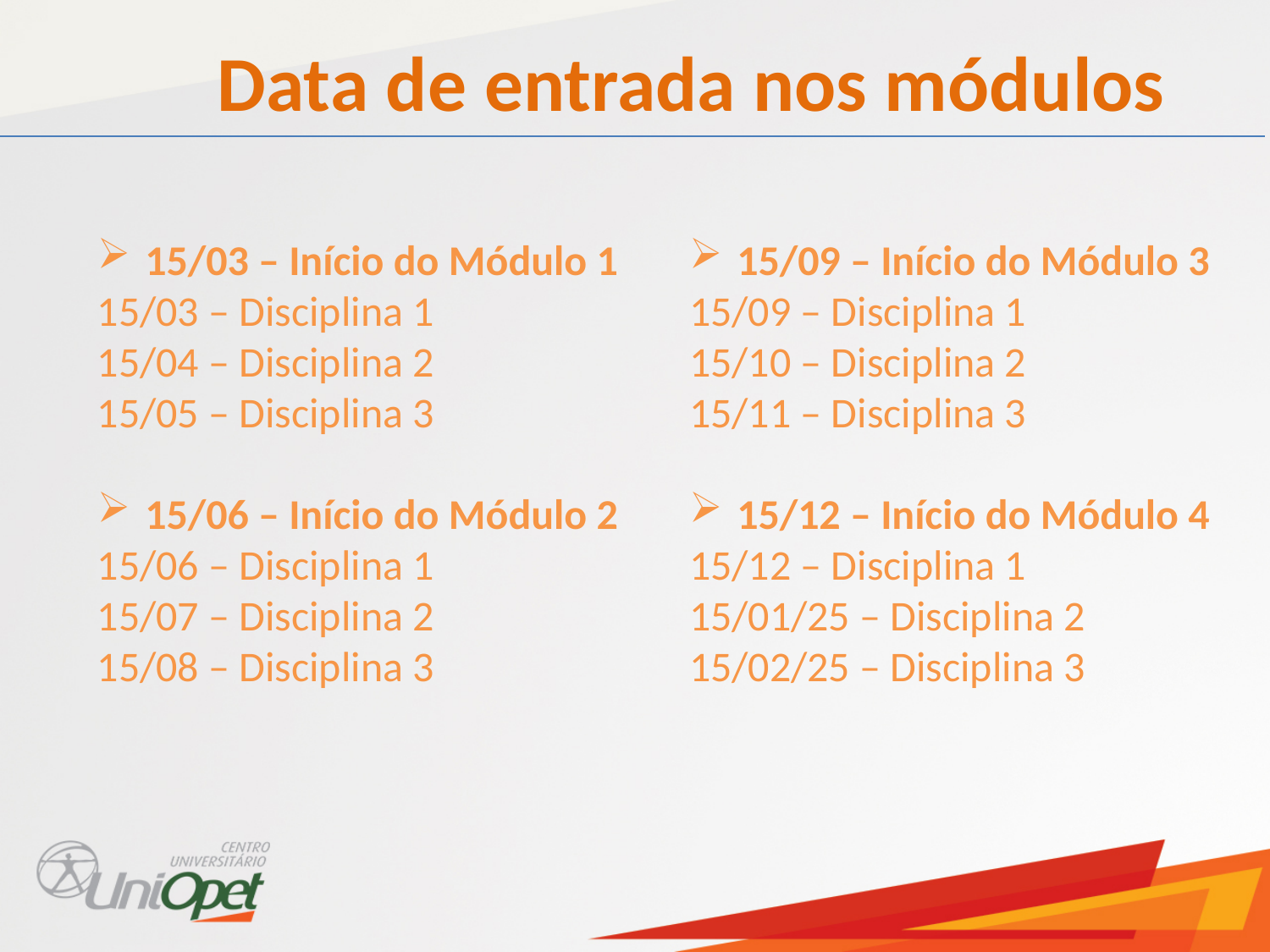

Data de entrada nos módulos

15/03 – Início do Módulo 1
15/03 – Disciplina 1
15/04 – Disciplina 2
15/05 – Disciplina 3

15/06 – Início do Módulo 2
15/06 – Disciplina 1
15/07 – Disciplina 2
15/08 – Disciplina 3

15/09 – Início do Módulo 3
15/09 – Disciplina 1
15/10 – Disciplina 2
15/11 – Disciplina 3

15/12 – Início do Módulo 4
15/12 – Disciplina 1
15/01/25 – Disciplina 2
15/02/25 – Disciplina 3